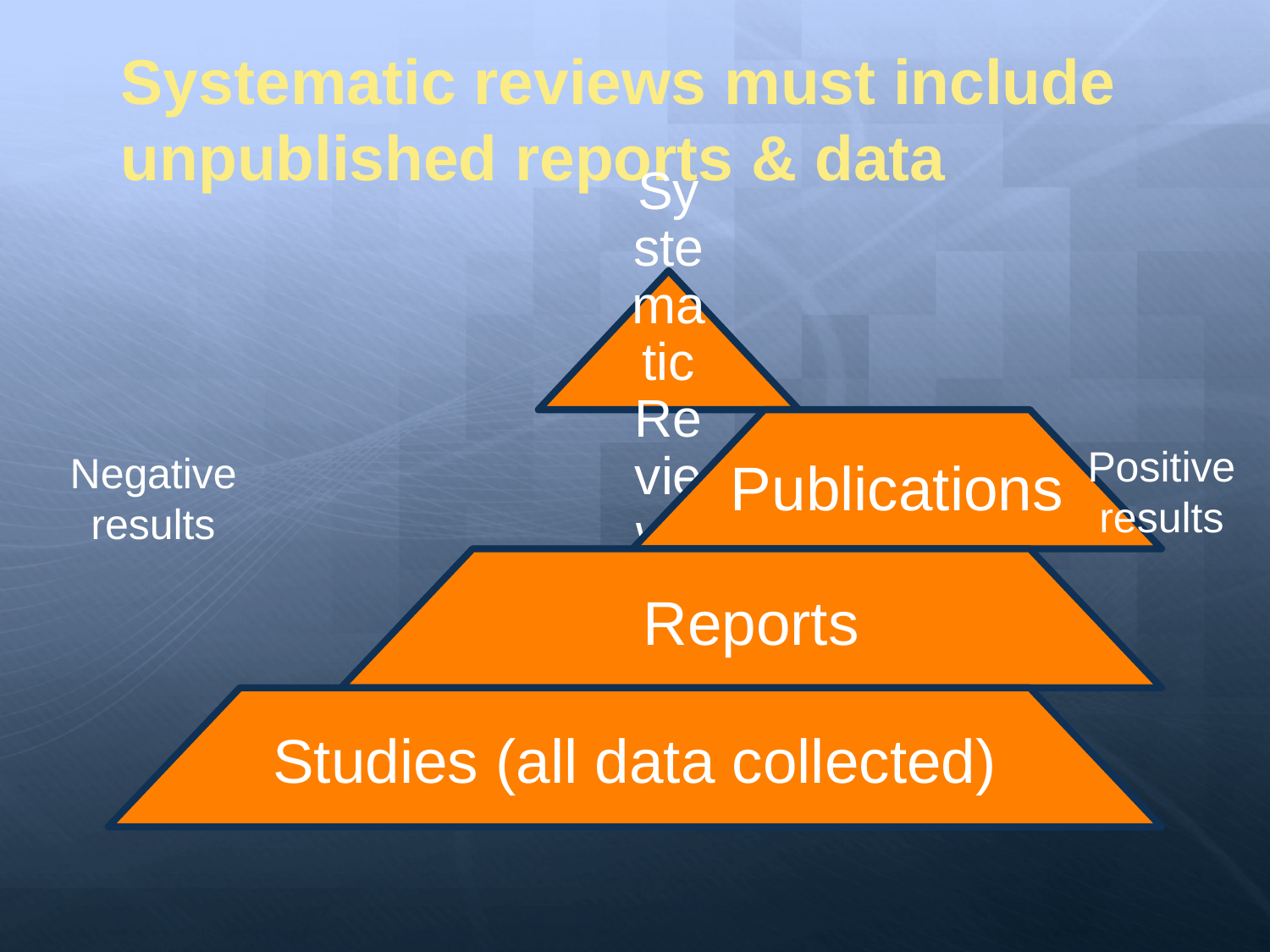

# Systematic reviews must include unpublished reports & data
Systematic Reviews
Publications
Reports
Studies (all data collected)
Positive results
Negative results